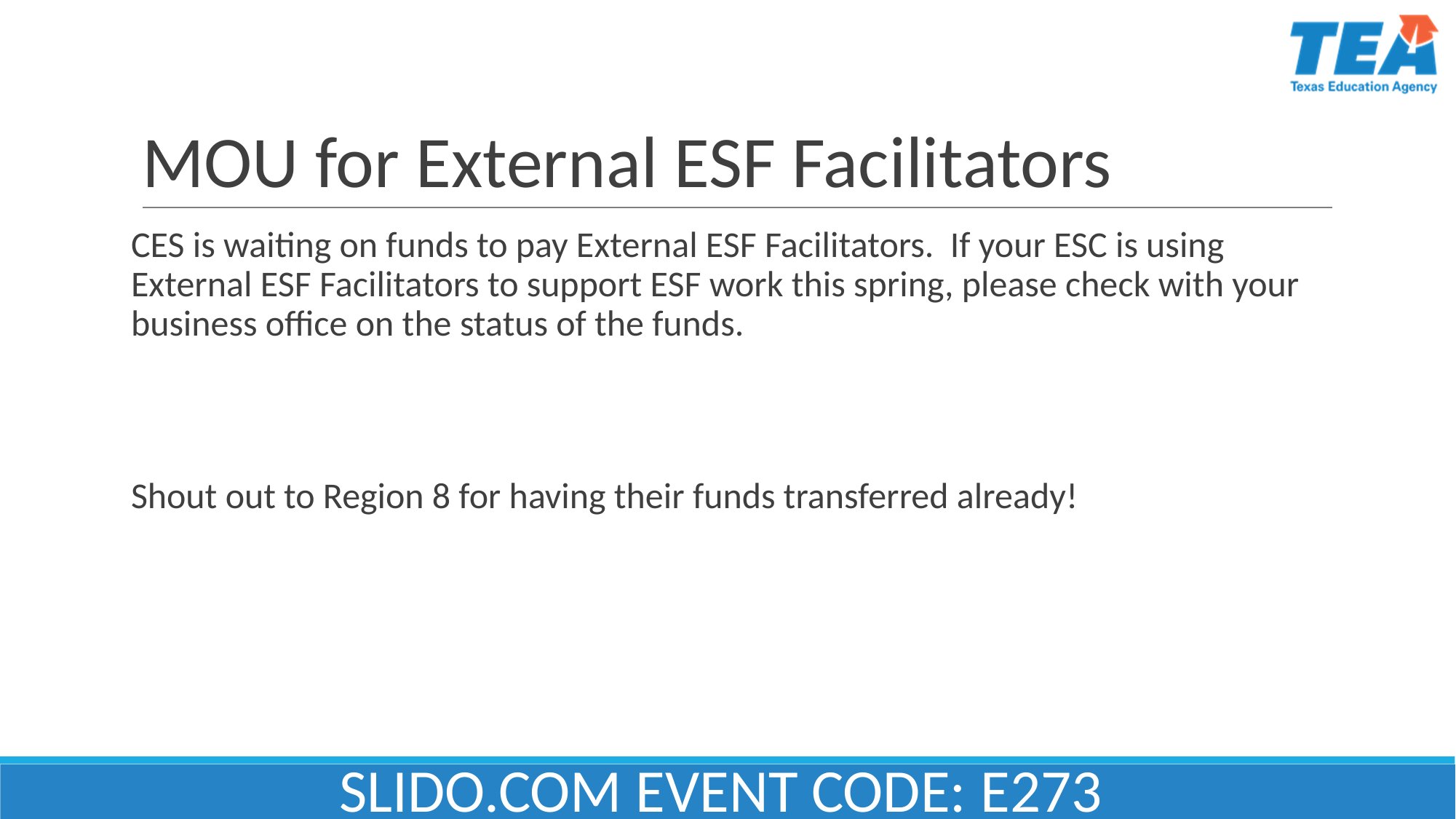

# MOU for External ESF Facilitators
CES is waiting on funds to pay External ESF Facilitators.  If your ESC is using External ESF Facilitators to support ESF work this spring, please check with your business office on the status of the funds.

Shout out to Region 8 for having their funds transferred already!
SLIDO.COM EVENT CODE: E273